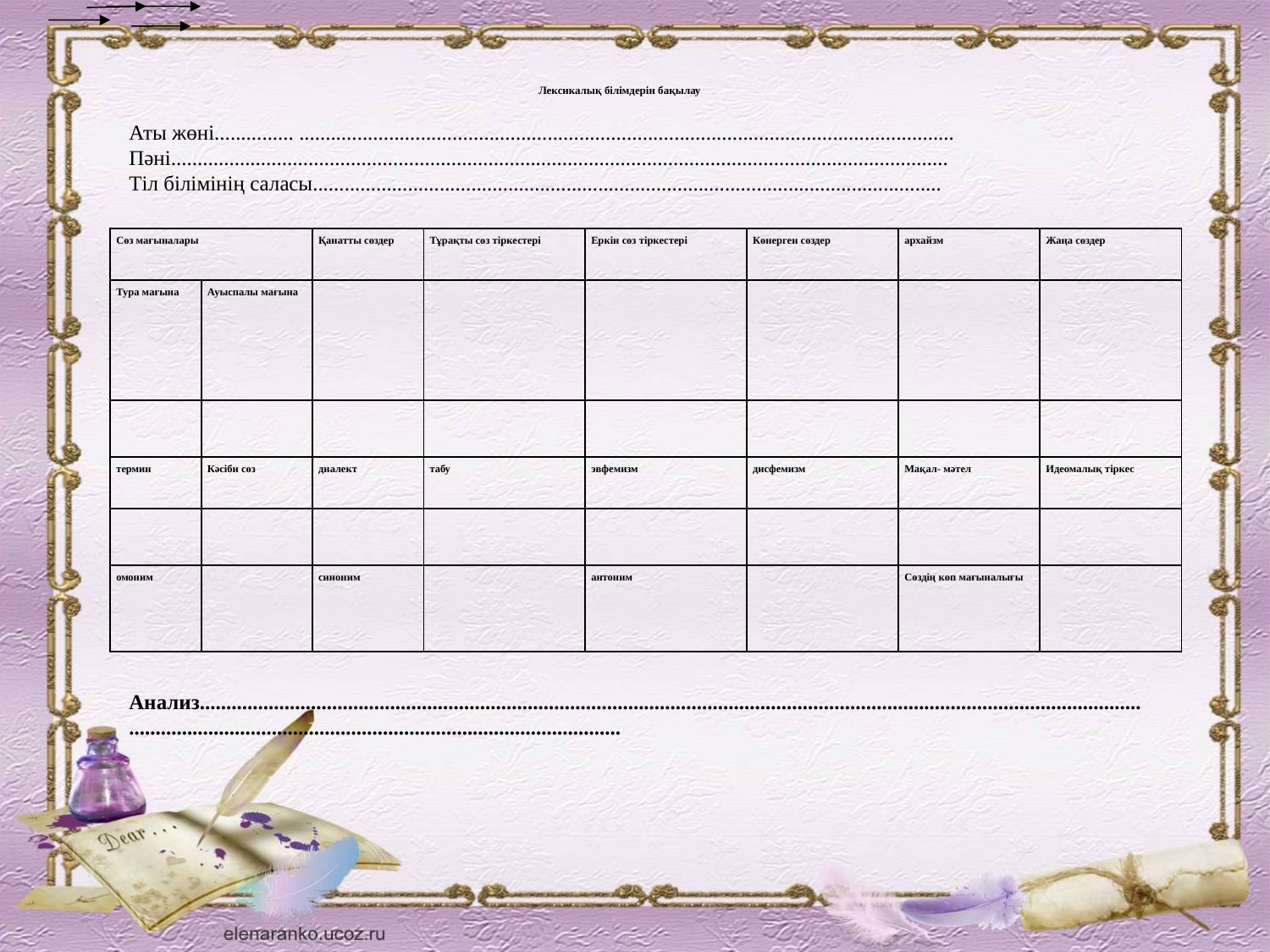

# Лексикалық білімдерін бақылау
Аты жөні............... ............................................................................................................................
Пәні...................................................................................................................................................
Тіл білімінің саласы.......................................................................................................................
| Сөз мағыналары |  | Қанатты сөздер | Тұрақты сөз тіркестері | Еркін сөз тіркестері | Көнерген сөздер | архайзм | Жаңа сөздер |
| --- | --- | --- | --- | --- | --- | --- | --- |
| Тура мағына | Ауыспалы мағына |  |  |  |  |  |  |
|  |  |  |  |  |  |  |  |
| термин | Кәсіби сөз | диалект | табу | эвфемизм | дисфемизм | Мақал- мәтел | Идеомалық тіркес |
|  |  |  |  |  |  |  |  |
| омоним |  | синоним |  | антоним |  | Сөздің көп мағыналығы |  |

Анализ...............................................................................................................................................................................................................................................................................